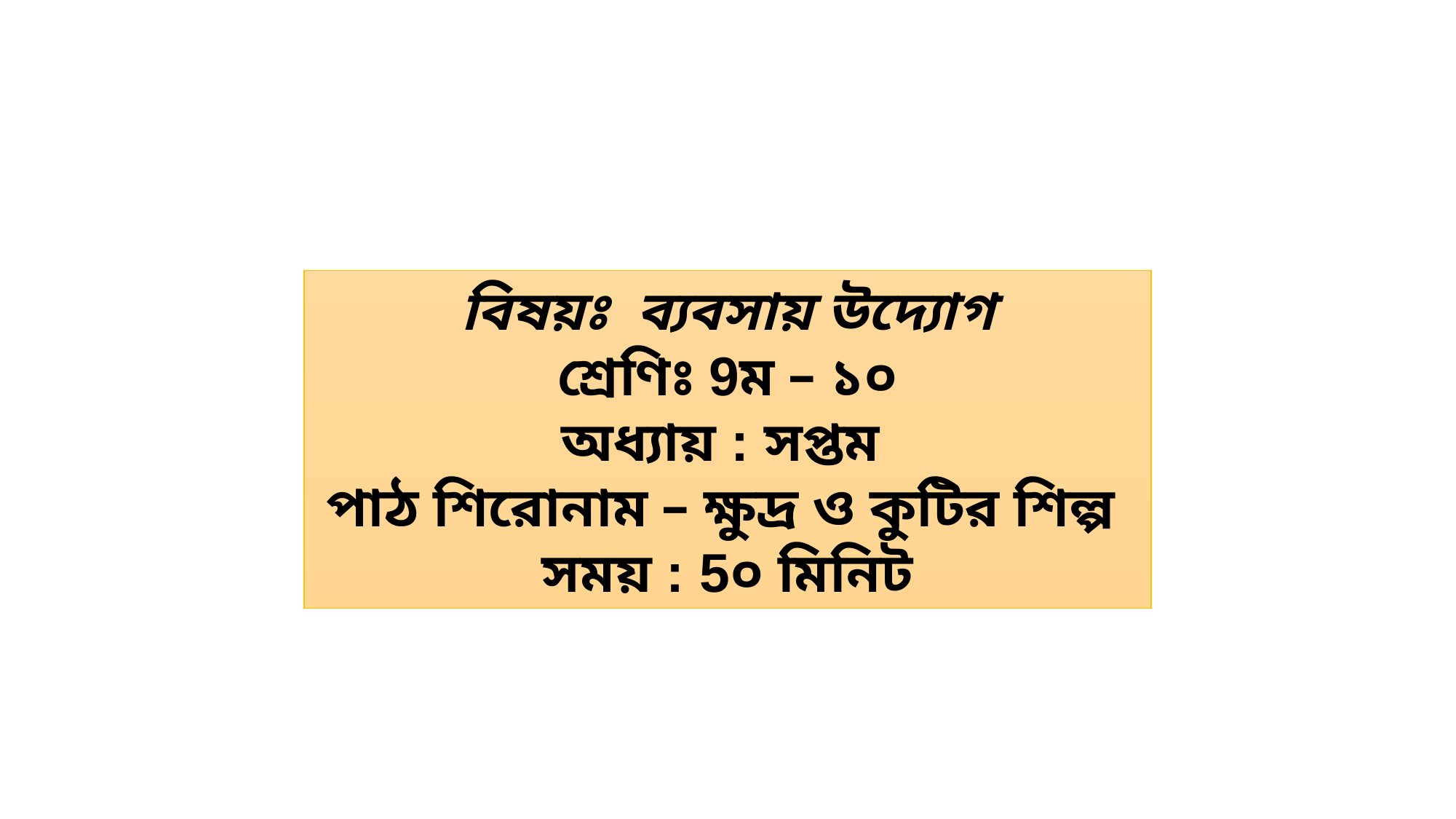

বিষয়ঃ  ব্যবসায় উদ্যোগ
শ্রেণিঃ 9ম – ১০
অধ্যায় : সপ্তম
পাঠ শিরোনাম – ক্ষুদ্র ও কুটির শিল্প
সময় : 5০ মিনিট